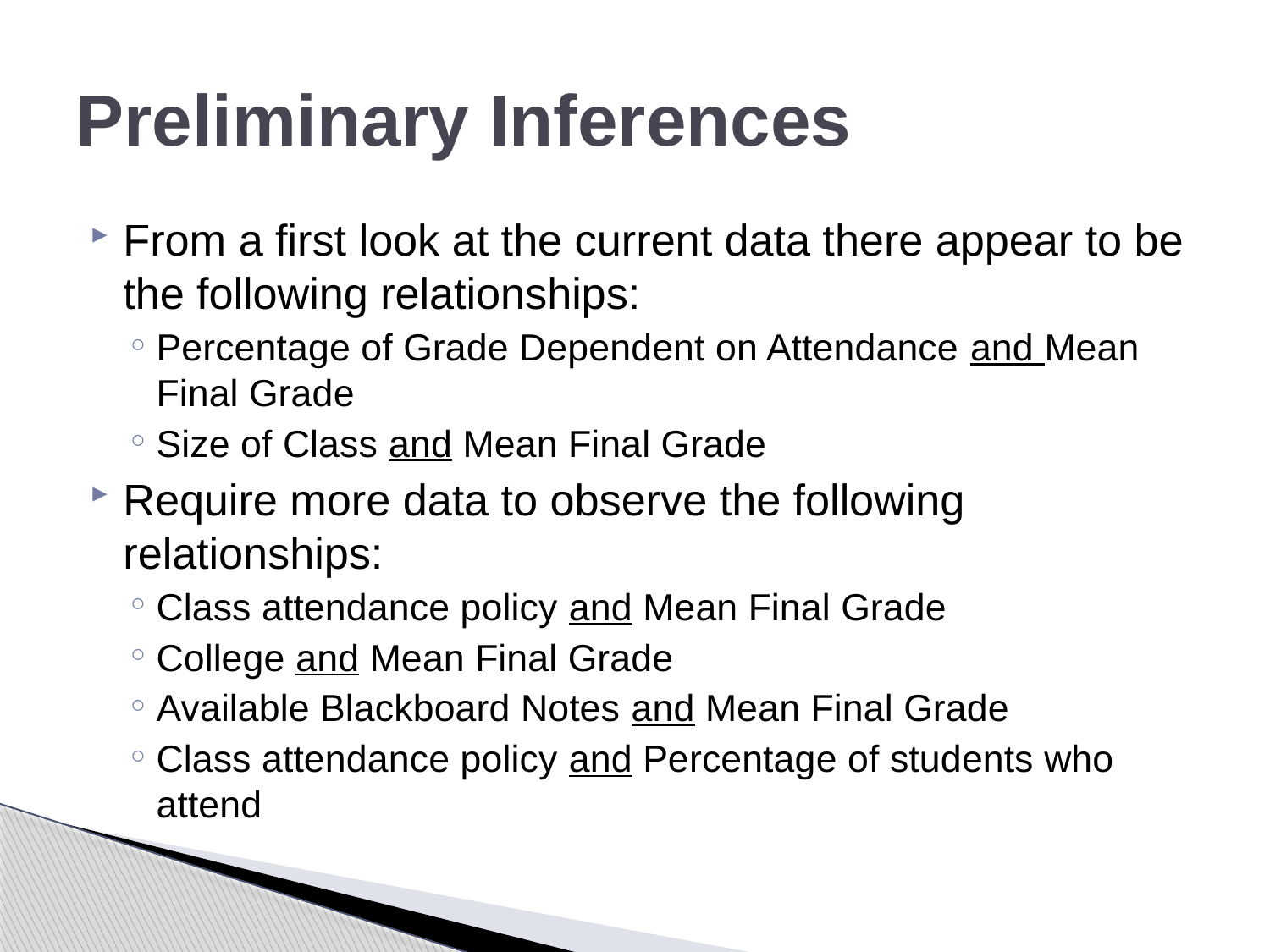

# Preliminary Inferences
From a first look at the current data there appear to be the following relationships:
Percentage of Grade Dependent on Attendance and Mean Final Grade
Size of Class and Mean Final Grade
Require more data to observe the following relationships:
Class attendance policy and Mean Final Grade
College and Mean Final Grade
Available Blackboard Notes and Mean Final Grade
Class attendance policy and Percentage of students who attend